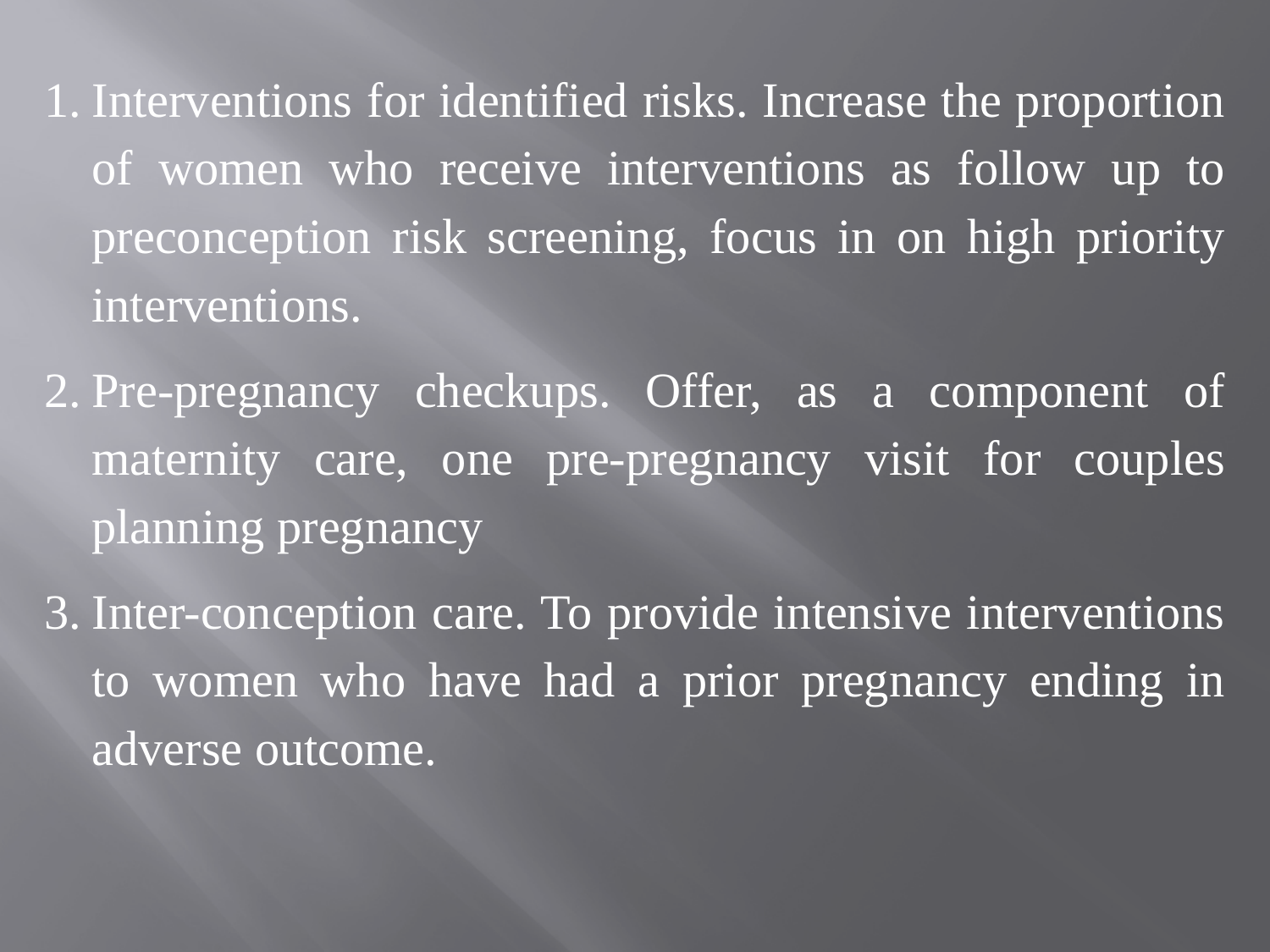

Interventions for identified risks. Increase the proportion of women who receive interventions as follow up to preconception risk screening, focus in on high priority interventions.
Pre-pregnancy checkups. Offer, as a component of maternity care, one pre-pregnancy visit for couples planning pregnancy
Inter-conception care. To provide intensive interventions to women who have had a prior pregnancy ending in adverse outcome.